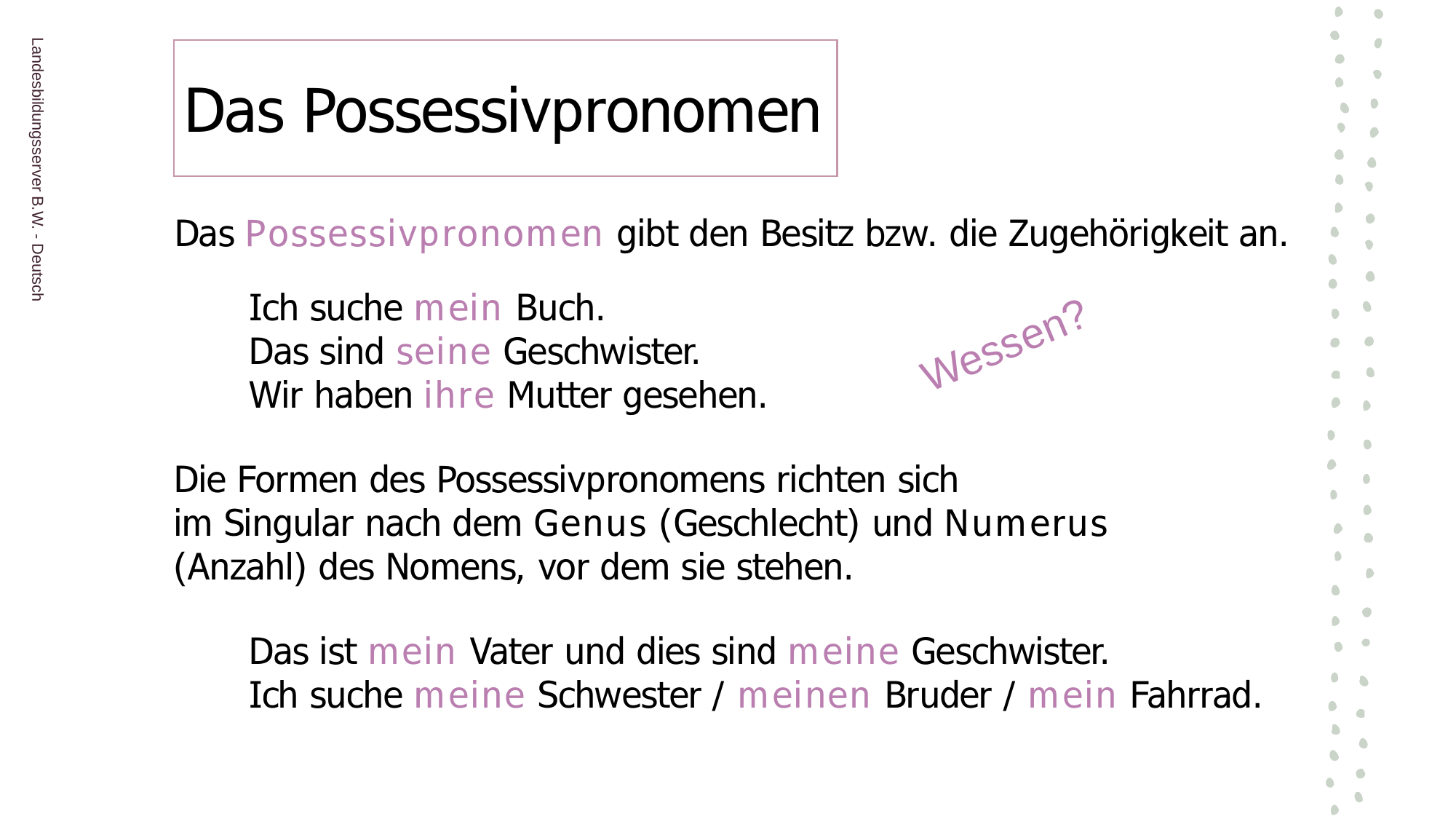

# Das Possessivpronomen
Das Possessivpronomen gibt den Besitz bzw. die Zugehörigkeit an.
Landesbildungsserver B.W. - Deutsch
Ich suche mein Buch.
Das sind seine Geschwister.
Wir haben ihre Mutter gesehen.
Wessen?
Die Formen des Possessivpronomens richten sich
im Singular nach dem Genus (Geschlecht) und Numerus (Anzahl) des Nomens, vor dem sie stehen.
Das ist mein Vater und dies sind meine Geschwister.
Ich suche meine Schwester / meinen Bruder / mein Fahrrad.